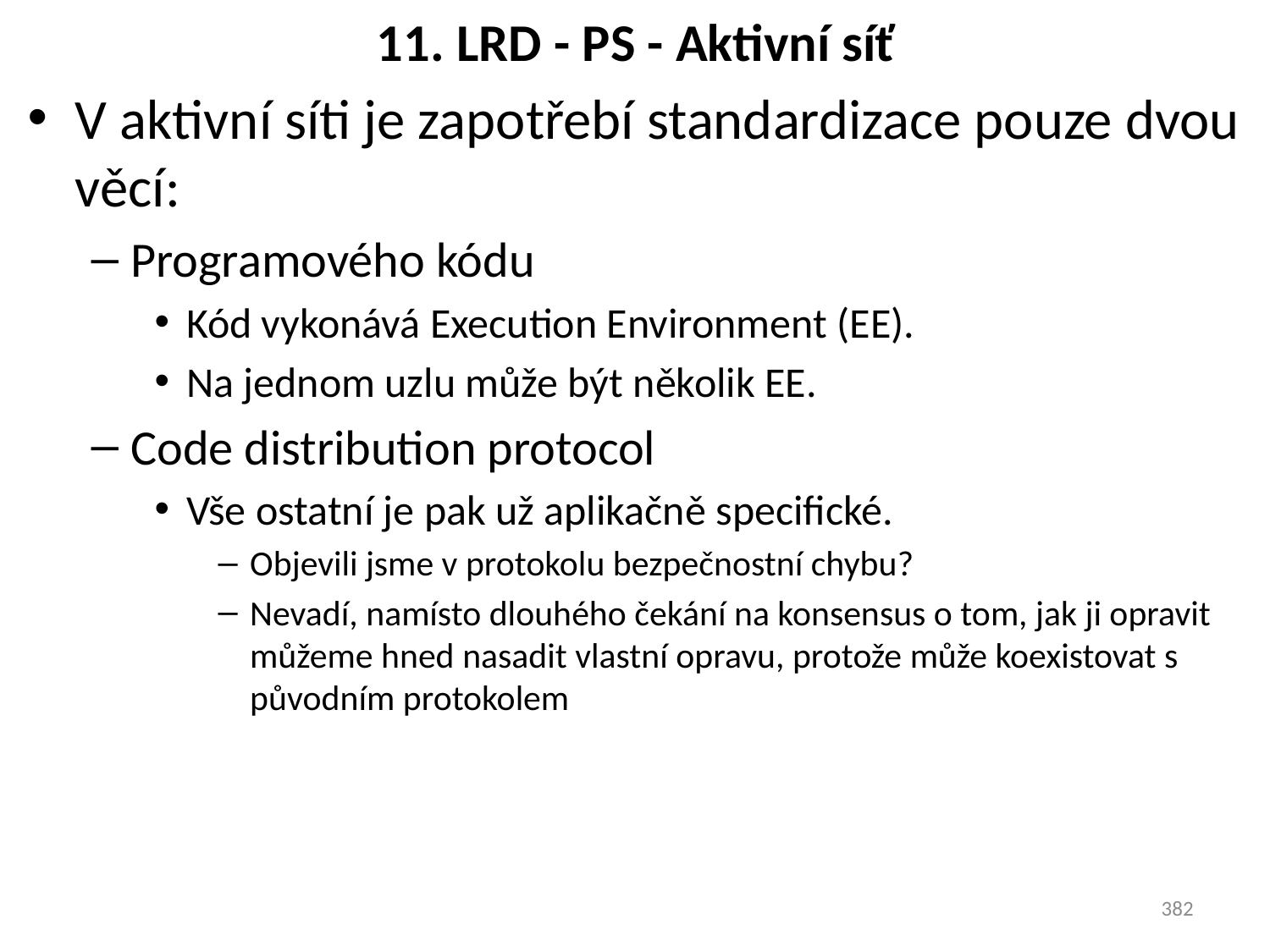

# 11. LRD - PS - Aktivní síť
V aktivní síti je zapotřebí standardizace pouze dvou věcí:
Programového kódu
Kód vykonává Execution Environment (EE).
Na jednom uzlu může být několik EE.
Code distribution protocol
Vše ostatní je pak už aplikačně specifické.
Objevili jsme v protokolu bezpečnostní chybu?
Nevadí, namísto dlouhého čekání na konsensus o tom, jak ji opravit můžeme hned nasadit vlastní opravu, protože může koexistovat s původním protokolem
382